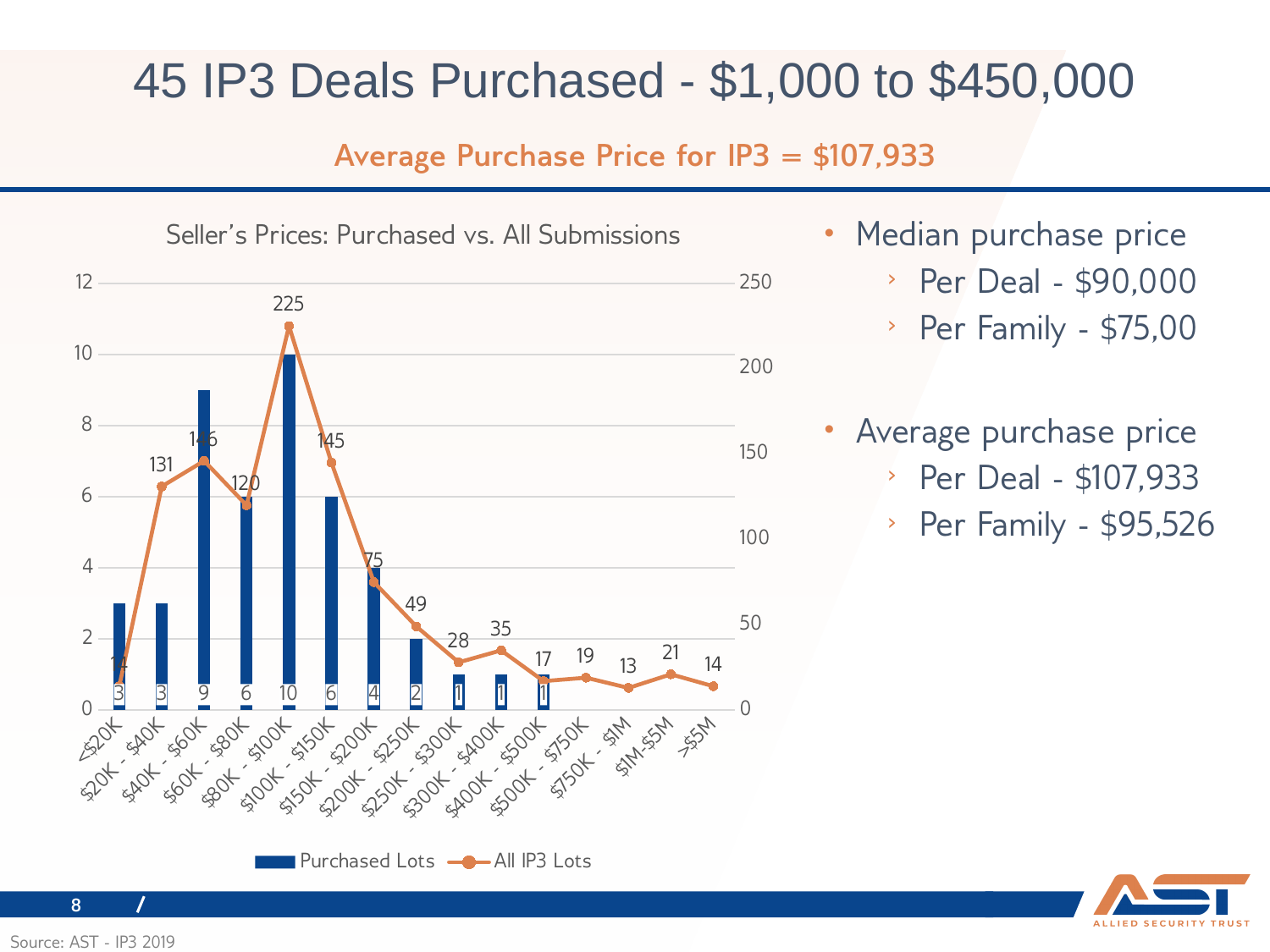

# 45 IP3 Deals Purchased - $1,000 to $450,000
Average Purchase Price for IP3 = $107,933

### Chart: Seller’s Prices: Purchased vs. All Submissions

| Category | Purchased Lots | All IP3 Lots |
|---|---|---|
| <$20K | 3.0 | 14.0 |
| $20K - $40K | 3.0 | 131.0 |
| $40K - $60K | 9.0 | 146.0 |
| $60K - $80K | 6.0 | 120.0 |
| $80K - $100K | 10.0 | 225.0 |
| $100K - $150K | 6.0 | 145.0 |
| $150K - $200K | 4.0 | 75.0 |
| $200K - $250K | 2.0 | 49.0 |
| $250K - $300K | 1.0 | 28.0 |
| $300K - $400K | 1.0 | 35.0 |
| $400K - $500K | 1.0 | 17.0 |
| $500K - $750K | None | 19.0 |
| $750K - $1M | None | 13.0 |
| $1M-$5M | None | 21.0 |
| >$5M | None | 14.0 |
Median purchase price
Per Deal - $90,000
Per Family - $75,00

Average purchase price
Per Deal - $107,933
Per Family - $95,526

Source: AST - IP3 2019